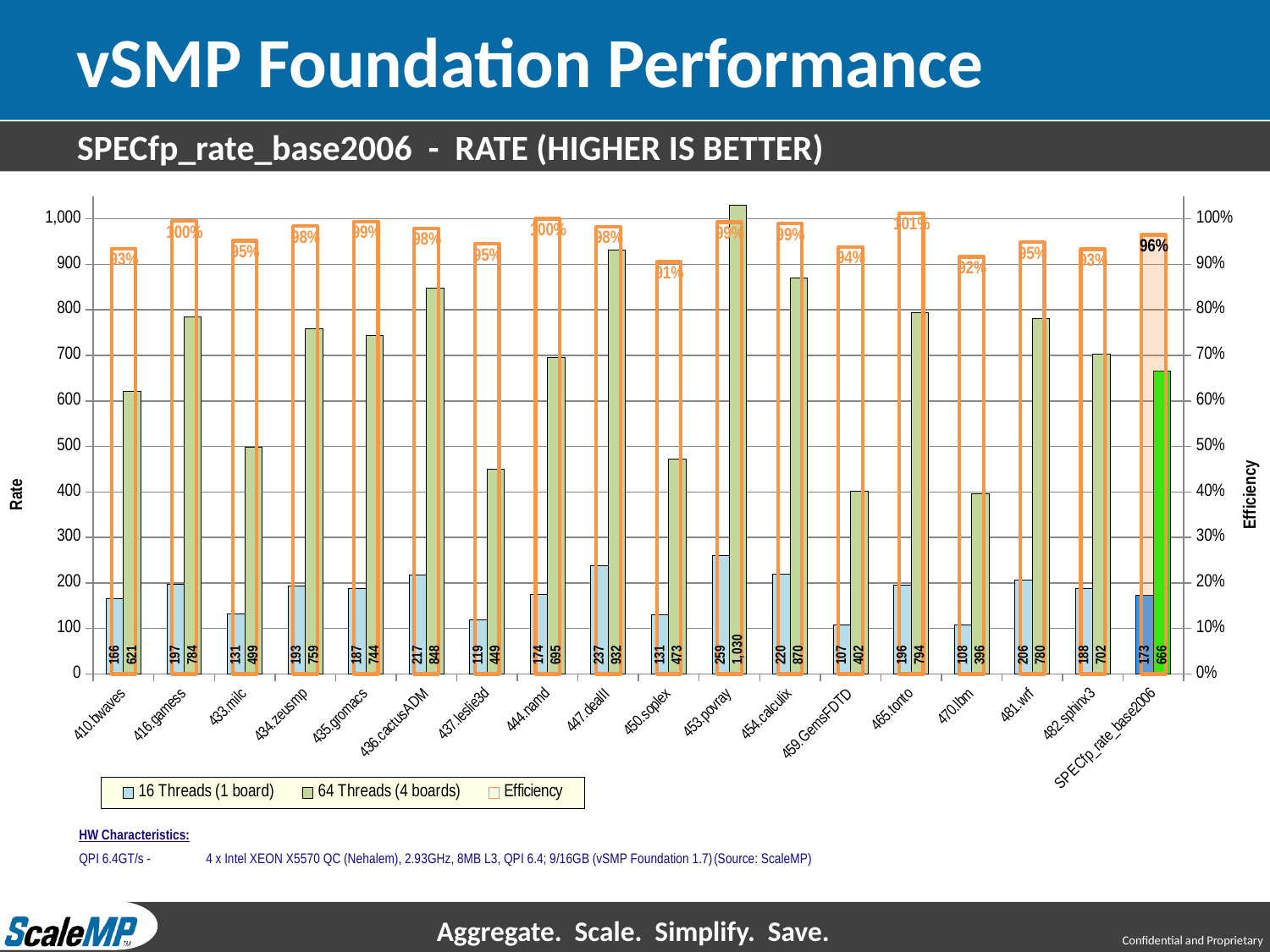

# vSMP Foundation Performance
SPECfp_rate_base2006  -  RATE (HIGHER IS BETTER)

### Chart

| Category | 16 Threads (1 board) | 64 Threads (4 boards) | Efficiency |
|---|---|---|---|
| 410.bwaves | 166.06 | 621.0 | 0.9349030470914127 |
| 416.gamess | 196.91 | 784.0 | 0.9953785993601137 |
| 433.milc | 131.09 | 499.0 | 0.9516362804180334 |
| 434.zeusmp | 192.87 | 759.0 | 0.9838233006688443 |
| 435.gromacs | 187.18 | 744.0 | 0.9936959076824446 |
| 436.cactusADM | 216.51 | 848.0 | 0.9791695533693594 |
| 437.leslie3d | 118.77 | 449.0 | 0.9451039824871601 |
| 444.namd | 173.73 | 695.0 | 1.0001151211650263 |
| 447.dealII | 237.05 | 932.0 | 0.9829149968361105 |
| 450.soplex | 130.62 | 473.0 | 0.9052978104425049 |
| 453.povray | 259.4 | 1030.0 | 0.9926754047802623 |
| 454.calculix | 219.82 | 870.0 | 0.9894459102902375 |
| 459.GemsFDTD | 107.07 | 402.0 | 0.9386382740263379 |
| 465.tonto | 195.99 | 794.0 | 1.012806775855911 |
| 470.lbm | 108.0 | 396.0 | 0.9166666666666666 |
| 481.wrf | 205.52 | 780.0 | 0.9488127676138575 |
| 482.sphinx3 | 188.06 | 702.0 | 0.9332128044241199 |
| SPECfp_rate_base2006 | 172.58493081346253 | 666.0 | 0.9647423979325321 |
HW Characteristics:
QPI 6.4GT/s -	4 x Intel XEON X5570 QC (Nehalem), 2.93GHz, 8MB L3, QPI 6.4; 9/16GB (vSMP Foundation 1.7)	(Source: ScaleMP)